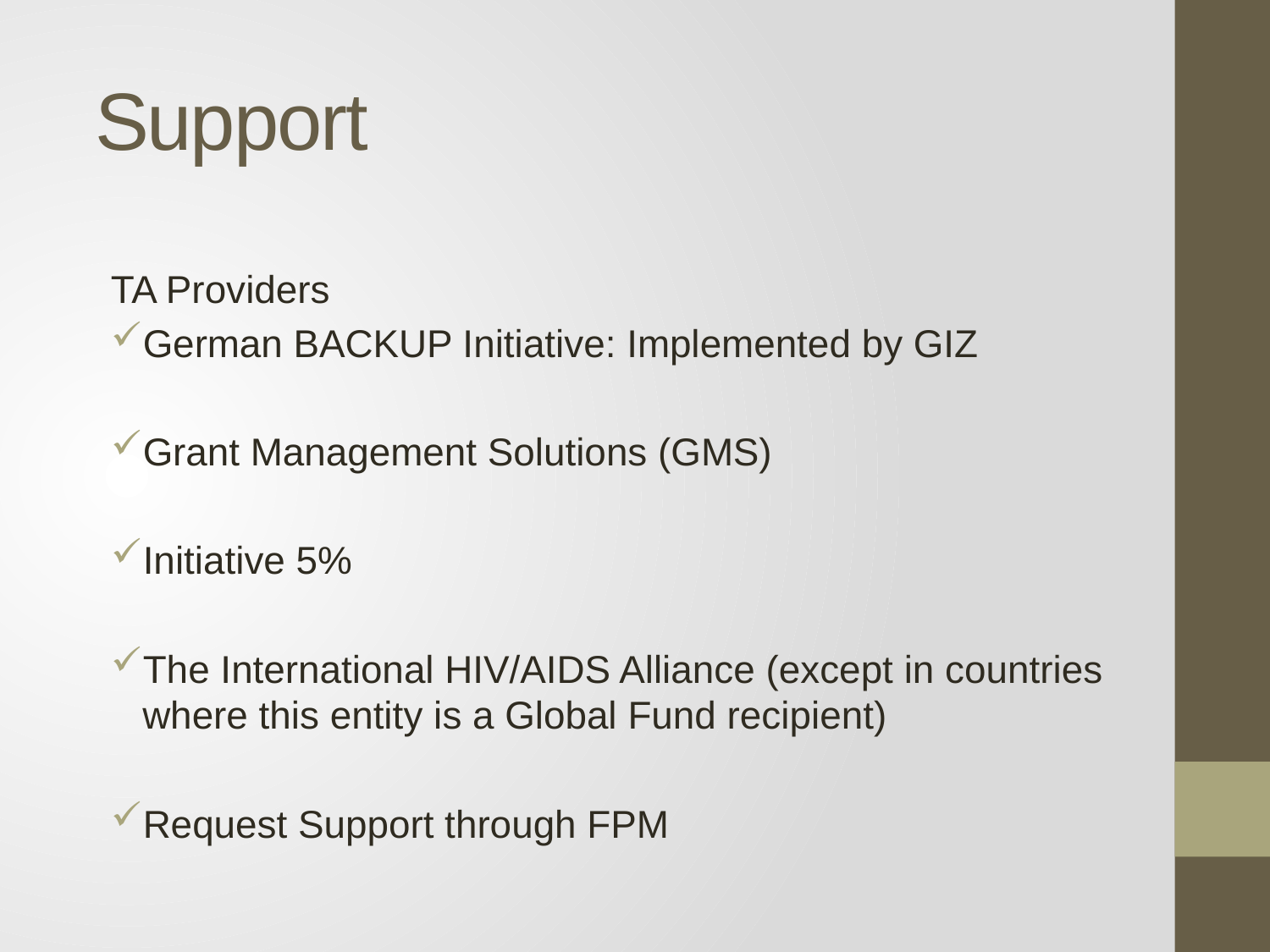

# Support
TA Providers
German BACKUP Initiative: Implemented by GIZ

Grant Management Solutions (GMS)

Initiative 5%

The International HIV/AIDS Alliance (except in countries where this entity is a Global Fund recipient)

Request Support through FPM